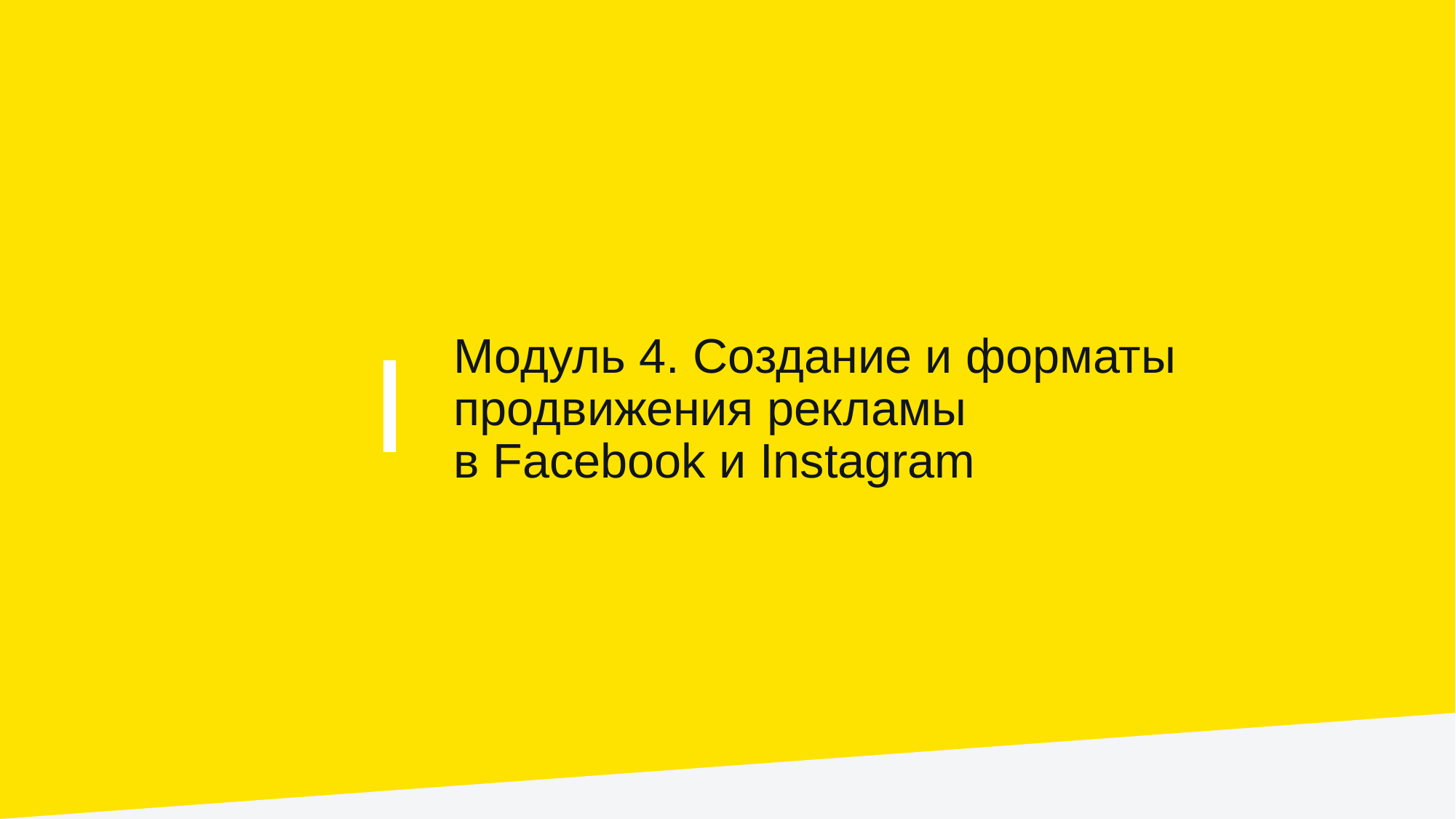

Модуль 4. Создание и форматы продвижения рекламы
в Facebook и Instagram
I